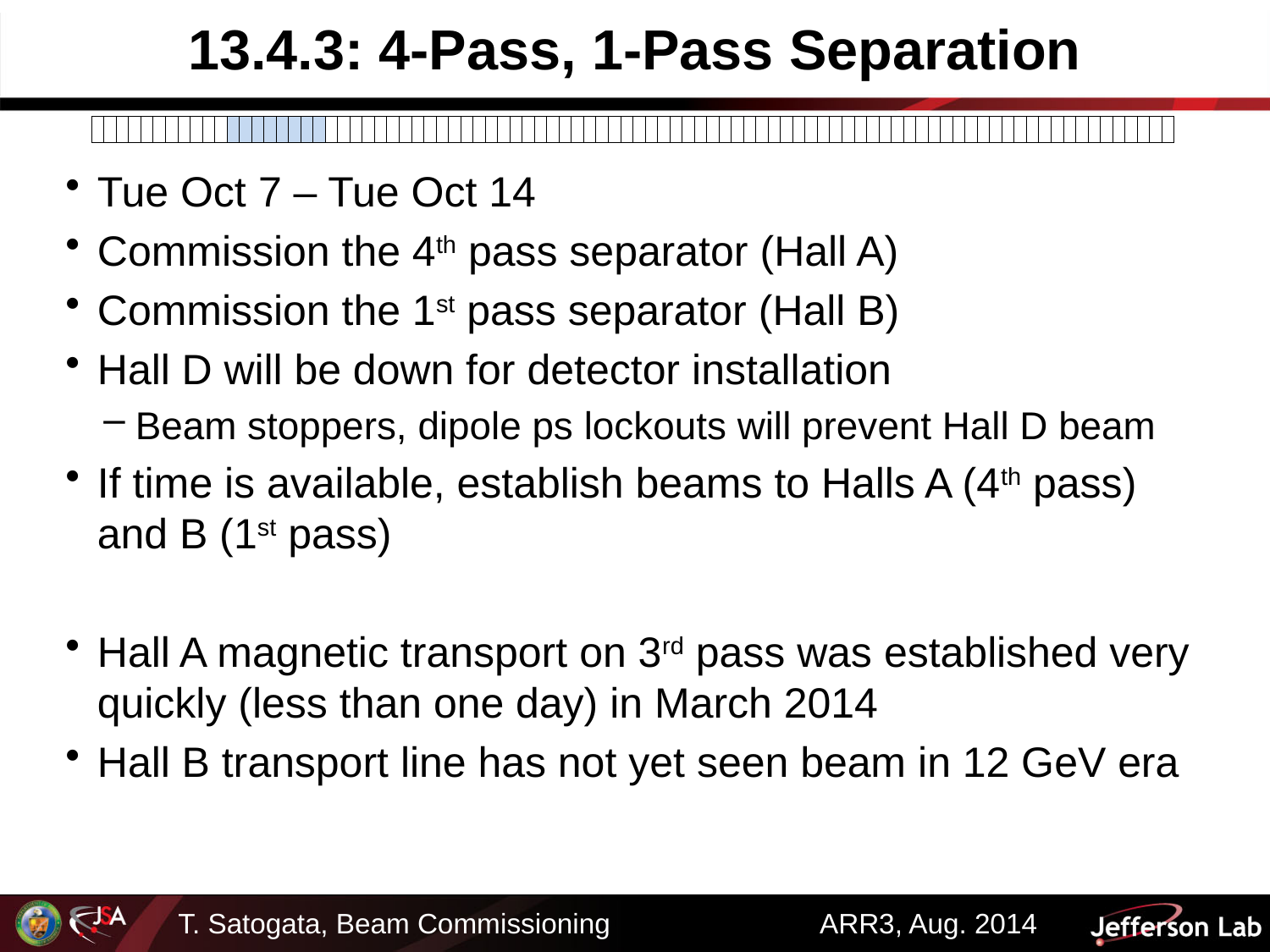

# 13.4.3: 4-Pass, 1-Pass Separation
|  |  |  |  |  |  |  |  |  |  |  |  |  |  |  |  |  |  |  |  |  |  |  |  |  |  |  |  |  |  |  |  |  |  |  |  |  |  |  |  |  |  |  |  |  |  |  |  |  |  |  |  |  |  |  |  |  |  |  |  |  |  |  |  |  |  |  |  |  |  |  |  |  |  |  |  |  |  |  |  |  |  |  |  |  |  |  |  |
| --- | --- | --- | --- | --- | --- | --- | --- | --- | --- | --- | --- | --- | --- | --- | --- | --- | --- | --- | --- | --- | --- | --- | --- | --- | --- | --- | --- | --- | --- | --- | --- | --- | --- | --- | --- | --- | --- | --- | --- | --- | --- | --- | --- | --- | --- | --- | --- | --- | --- | --- | --- | --- | --- | --- | --- | --- | --- | --- | --- | --- | --- | --- | --- | --- | --- | --- | --- | --- | --- | --- | --- | --- | --- | --- | --- | --- | --- | --- | --- | --- | --- | --- | --- | --- | --- | --- | --- |
Tue Oct 7 – Tue Oct 14
Commission the 4th pass separator (Hall A)
Commission the 1st pass separator (Hall B)
Hall D will be down for detector installation
Beam stoppers, dipole ps lockouts will prevent Hall D beam
If time is available, establish beams to Halls A (4th pass) and B (1st pass)

Hall A magnetic transport on 3rd pass was established very quickly (less than one day) in March 2014
Hall B transport line has not yet seen beam in 12 GeV era